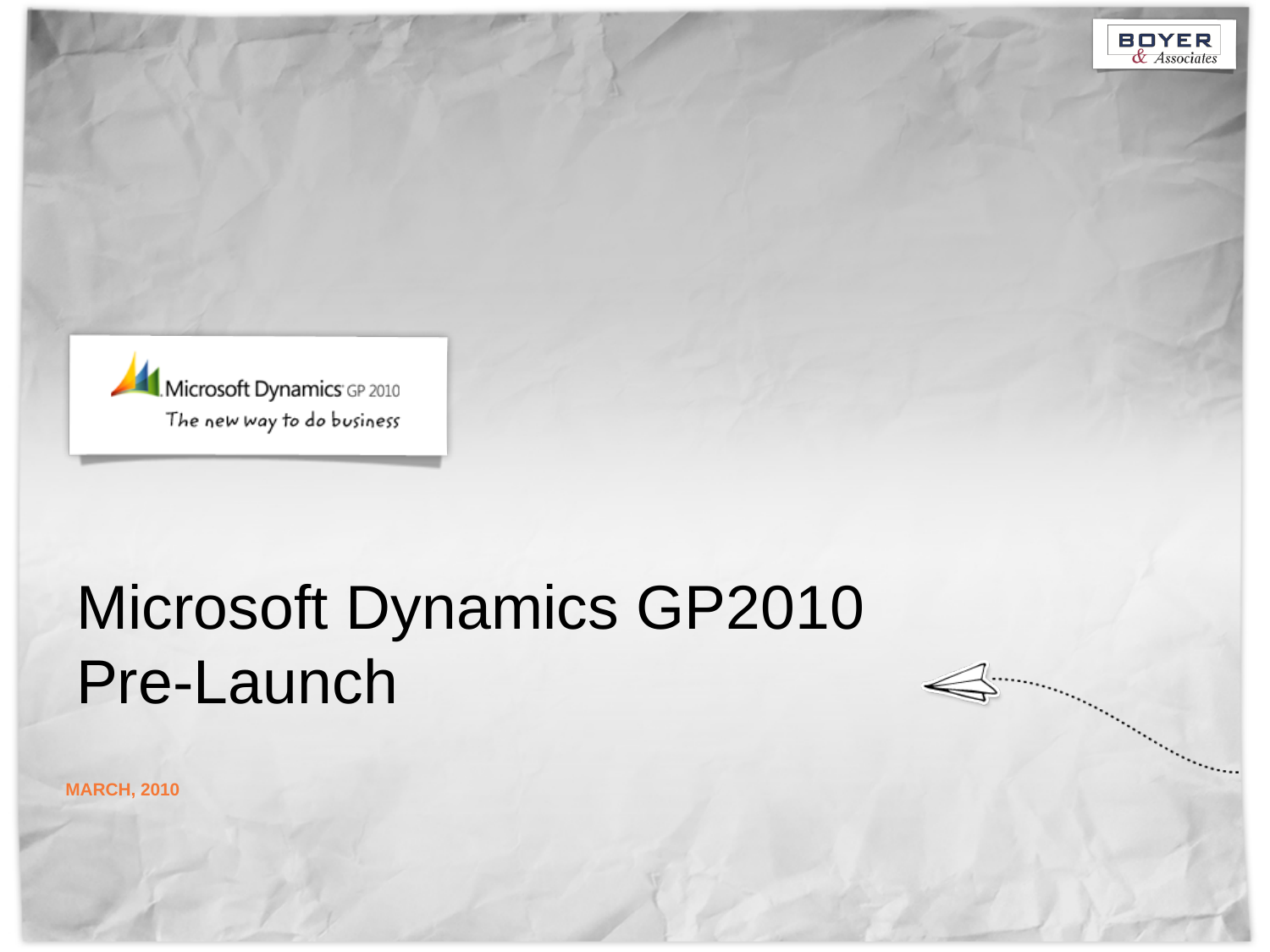

# Microsoft Dynamics GP2010 Pre-Launch
March, 2010